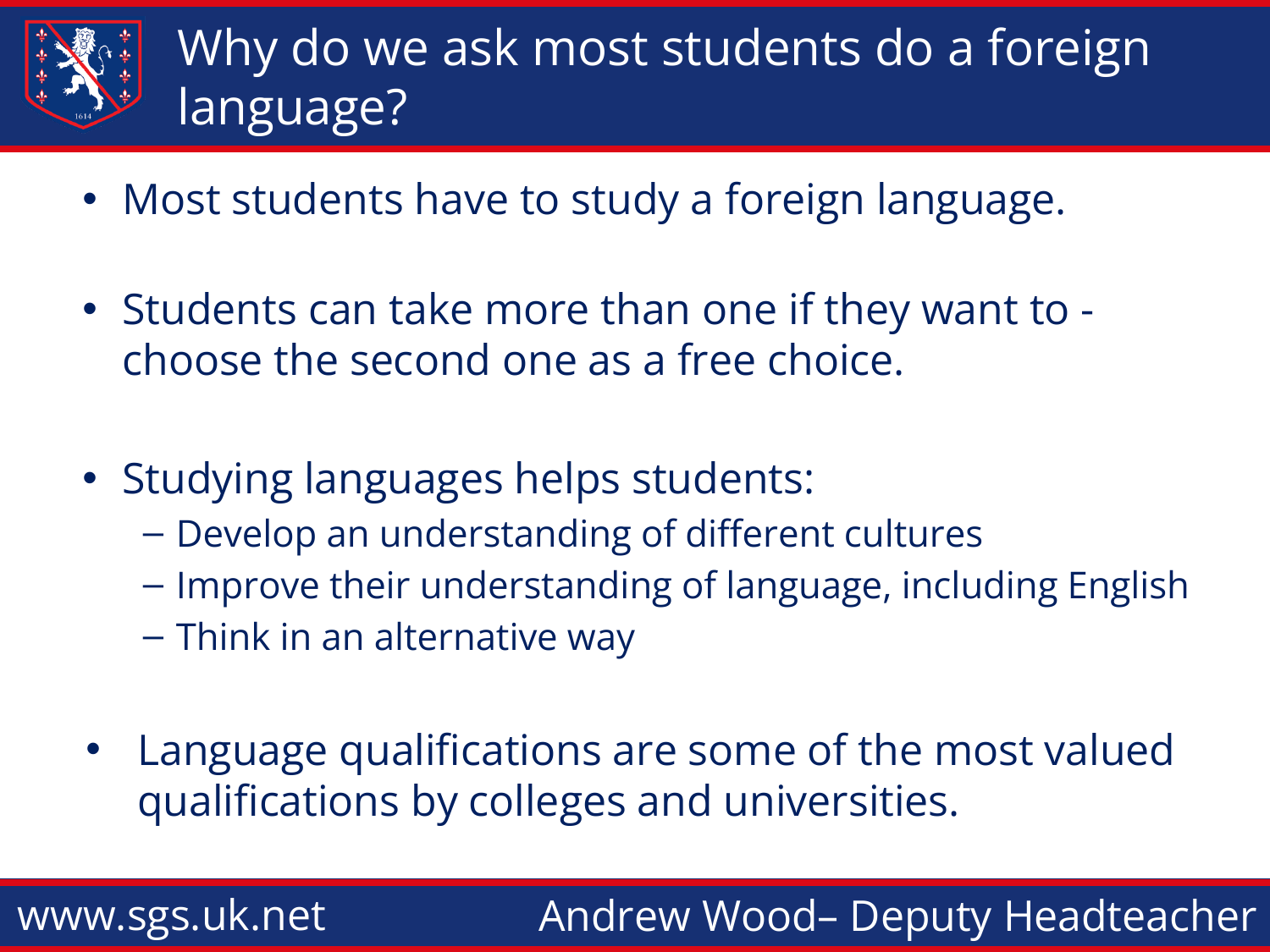

# Why do we ask most students do a foreign language?
Most students have to study a foreign language.

Students can take more than one if they want to - choose the second one as a free choice.

Studying languages helps students:
Develop an understanding of different cultures
Improve their understanding of language, including English
Think in an alternative way

Language qualifications are some of the most valued qualifications by colleges and universities.

Jorge

We will not make the 65% number public to parents - this is not in our interests.

We tell parents that learning a language
First and foremost is good for brain development.  Learning a language helps students think in a different way in a similar way that students have to learn to think differently in Maths compared to English.  This 'exercises' different parts of the brain and helps improve ongoing learning skills.
It is also good for character development.  Character is developed through challenge and learning a language is challenging.  Going through that challenge with the nurture and support of our excellent languages team helps students realise that difficult challenges can be overcome and helps them develop growth mindset and grit.
Learning a foreign language develops and understanding of language which benefits English - English has the biggest beneficial effect on other subjects and ongoing learning.
Learning a foreign language helps develop understanding of other cultures which is important in our increasingly interconnected world.
Language qualifications are some of the most valued qualifications by colleges and universities.
In most developed countries, most students learn a foreign language until at least the age of 16.
Furthermore the government, after a large and wide ranging review agreed with this view point and has put targets on to schools to increase Foreign Language uptake.  In most schools Foreign Languages already occupy part of the curriculum for most students up to age 16.  If the government continues with its targets, which it looks as if it will do, not having a Foreign Language GCSE will become unusual.

Andrew